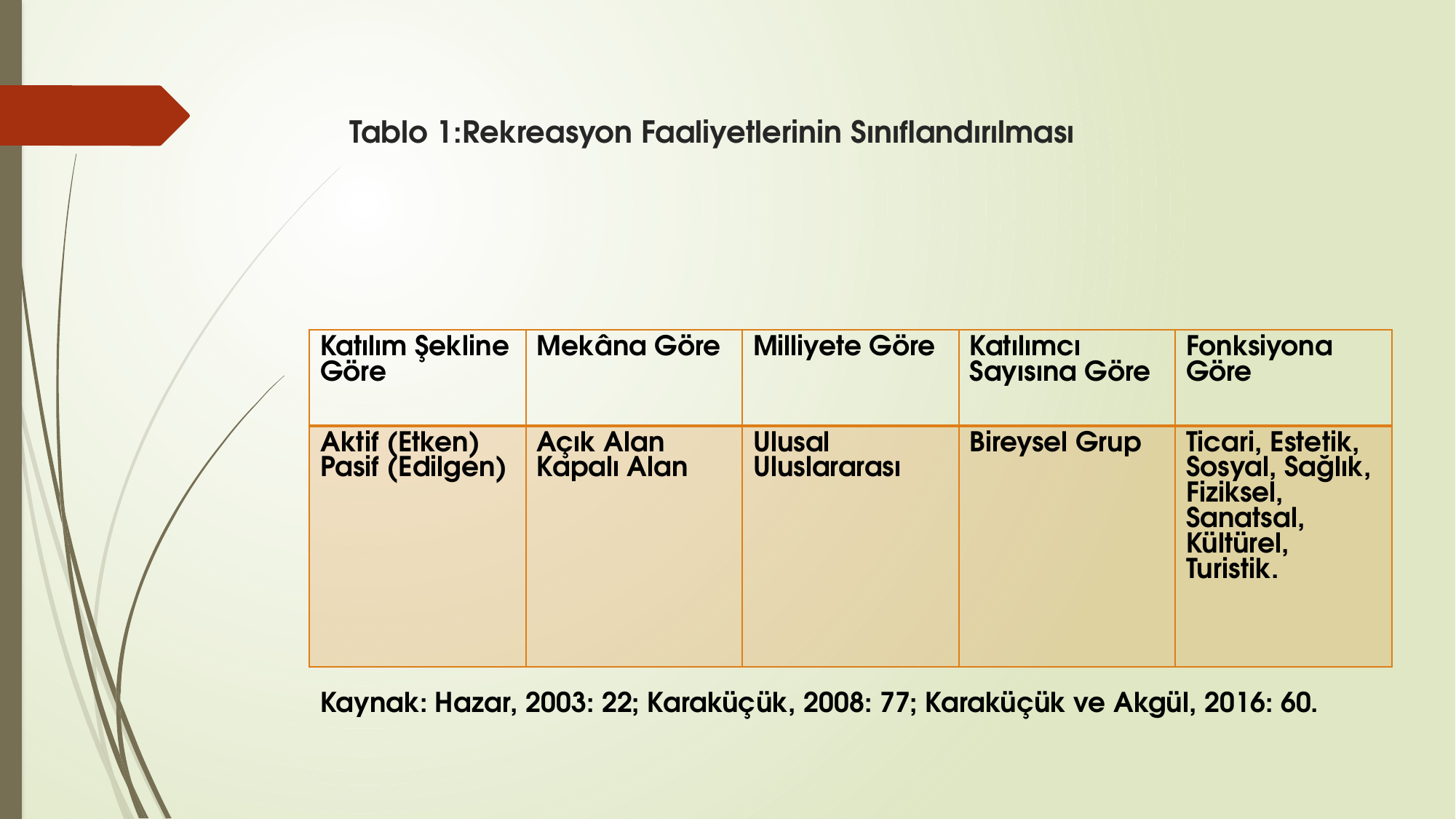

# Tablo 1:Rekreasyon Faaliyetlerinin Sınıflandırılması
| Katılım Şekline Göre | Mekâna Göre | Milliyete Göre | Katılımcı Sayısına Göre | Fonksiyona Göre |
| --- | --- | --- | --- | --- |
| Aktif (Etken) Pasif (Edilgen) | Açık Alan Kapalı Alan | Ulusal Uluslararası | Bireysel Grup | Ticari, Estetik, Sosyal, Sağlık, Fiziksel, Sanatsal, Kültürel, Turistik. |
Kaynak: Hazar, 2003: 22; Karaküçük, 2008: 77; Karaküçük ve Akgül, 2016: 60.